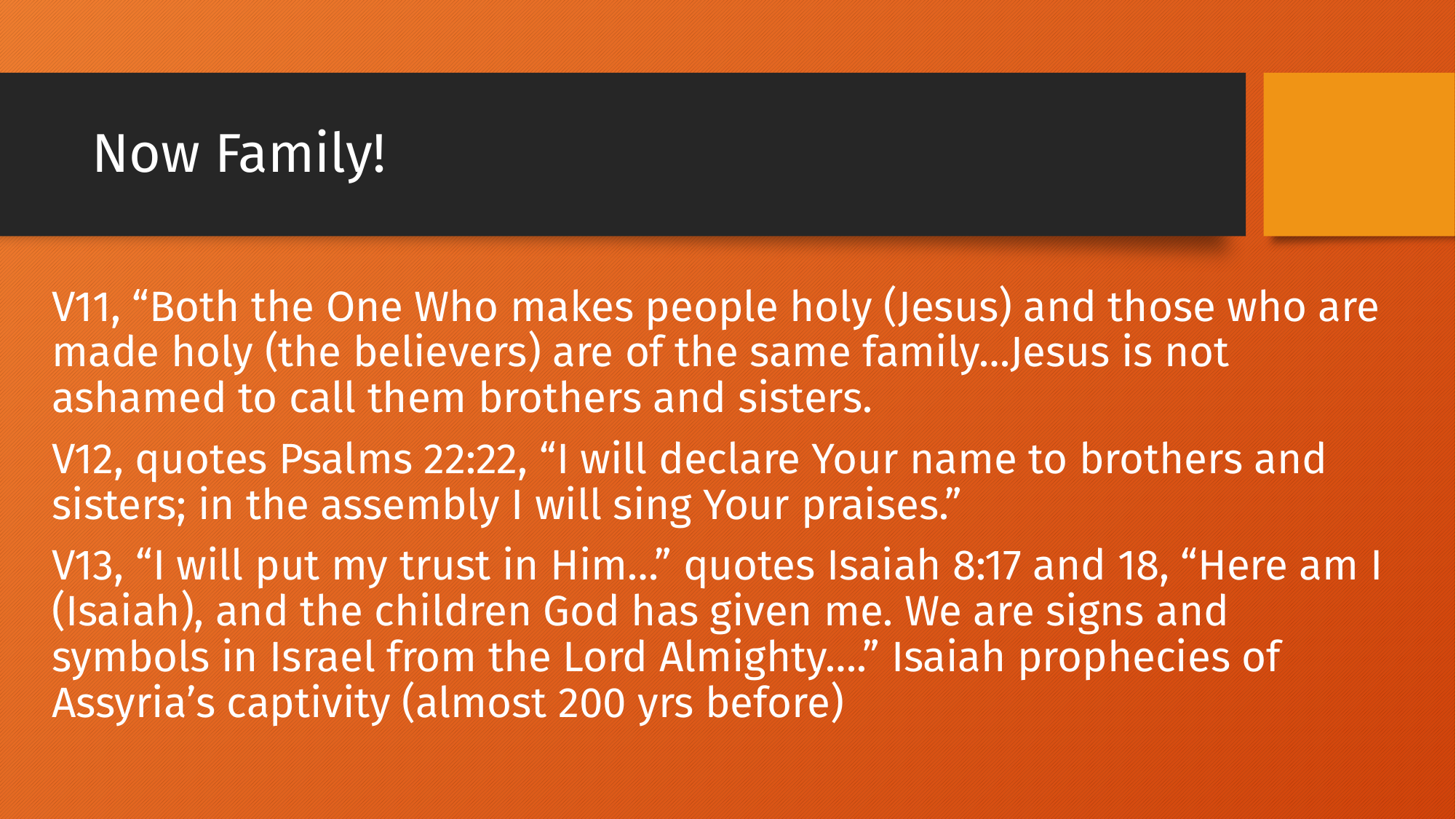

# Now Family!
V11, “Both the One Who makes people holy (Jesus) and those who are made holy (the believers) are of the same family…Jesus is not ashamed to call them brothers and sisters.
V12, quotes Psalms 22:22, “I will declare Your name to brothers and sisters; in the assembly I will sing Your praises.”
V13, “I will put my trust in Him…” quotes Isaiah 8:17 and 18, “Here am I (Isaiah), and the children God has given me. We are signs and symbols in Israel from the Lord Almighty….” Isaiah prophecies of Assyria’s captivity (almost 200 yrs before)